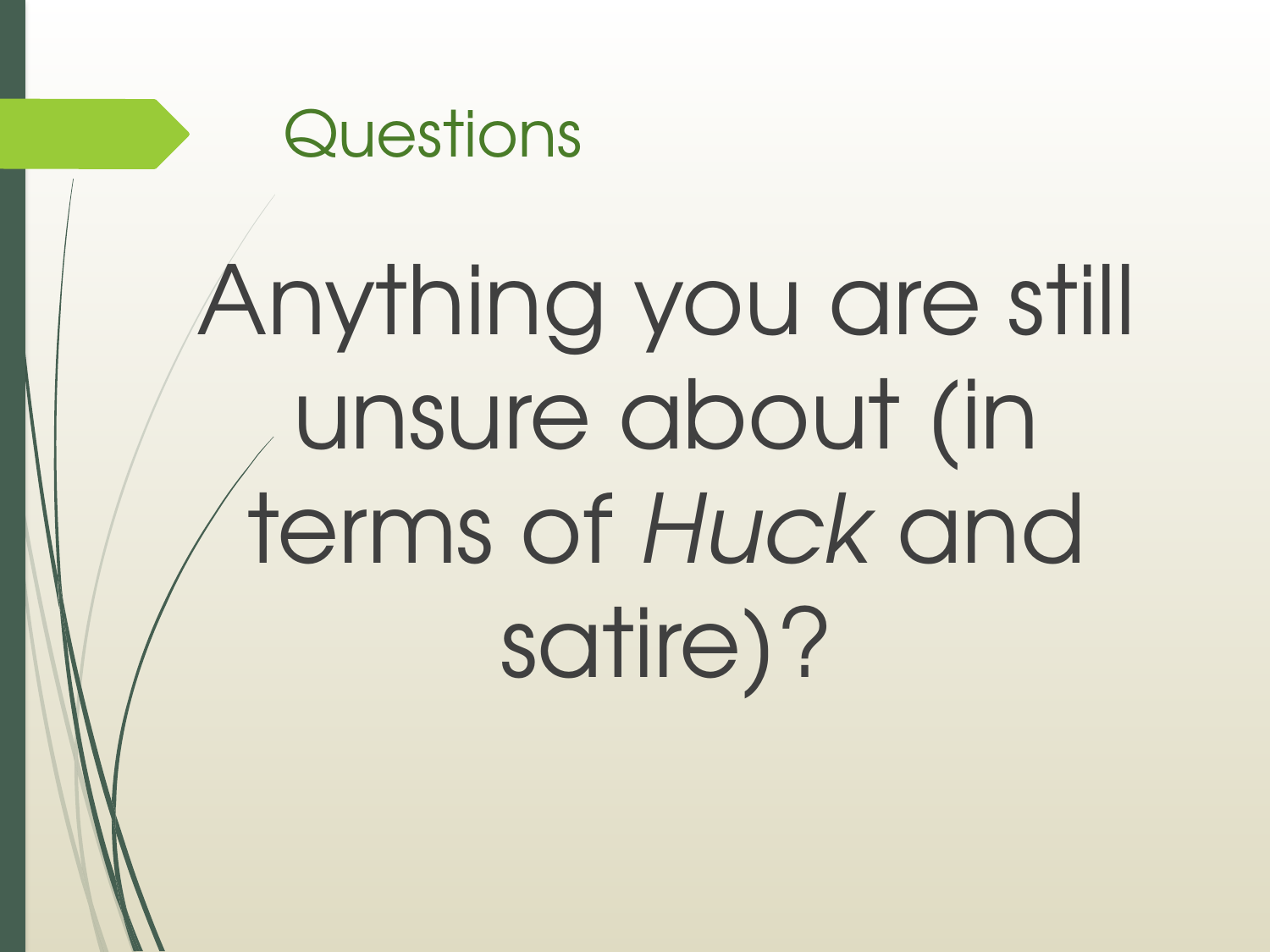

# Questions
Anything you are still unsure about (in terms of Huck and satire)?